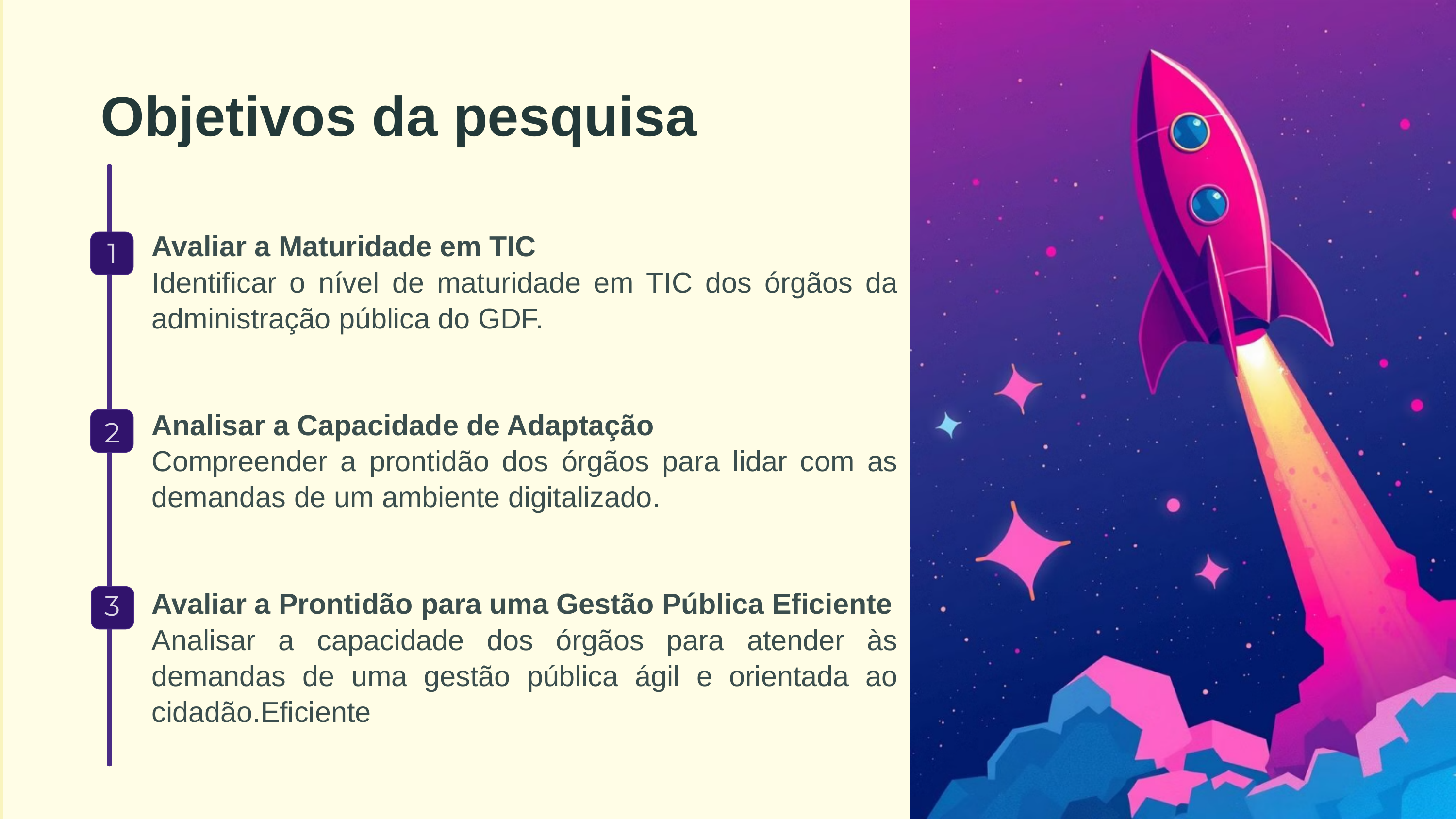

Objetivos da pesquisa

Avaliar a Maturidade em TIC
Identificar o nível de maturidade em TIC dos órgãos da administração pública do GDF.

1
Analisar a Capacidade de Adaptação
Compreender a prontidão dos órgãos para lidar com as demandas de um ambiente digitalizado.

2
Avaliar a Prontidão para uma Gestão Pública Eficiente
Analisar a capacidade dos órgãos para atender às demandas de uma gestão pública ágil e orientada ao cidadão.Eficiente

3